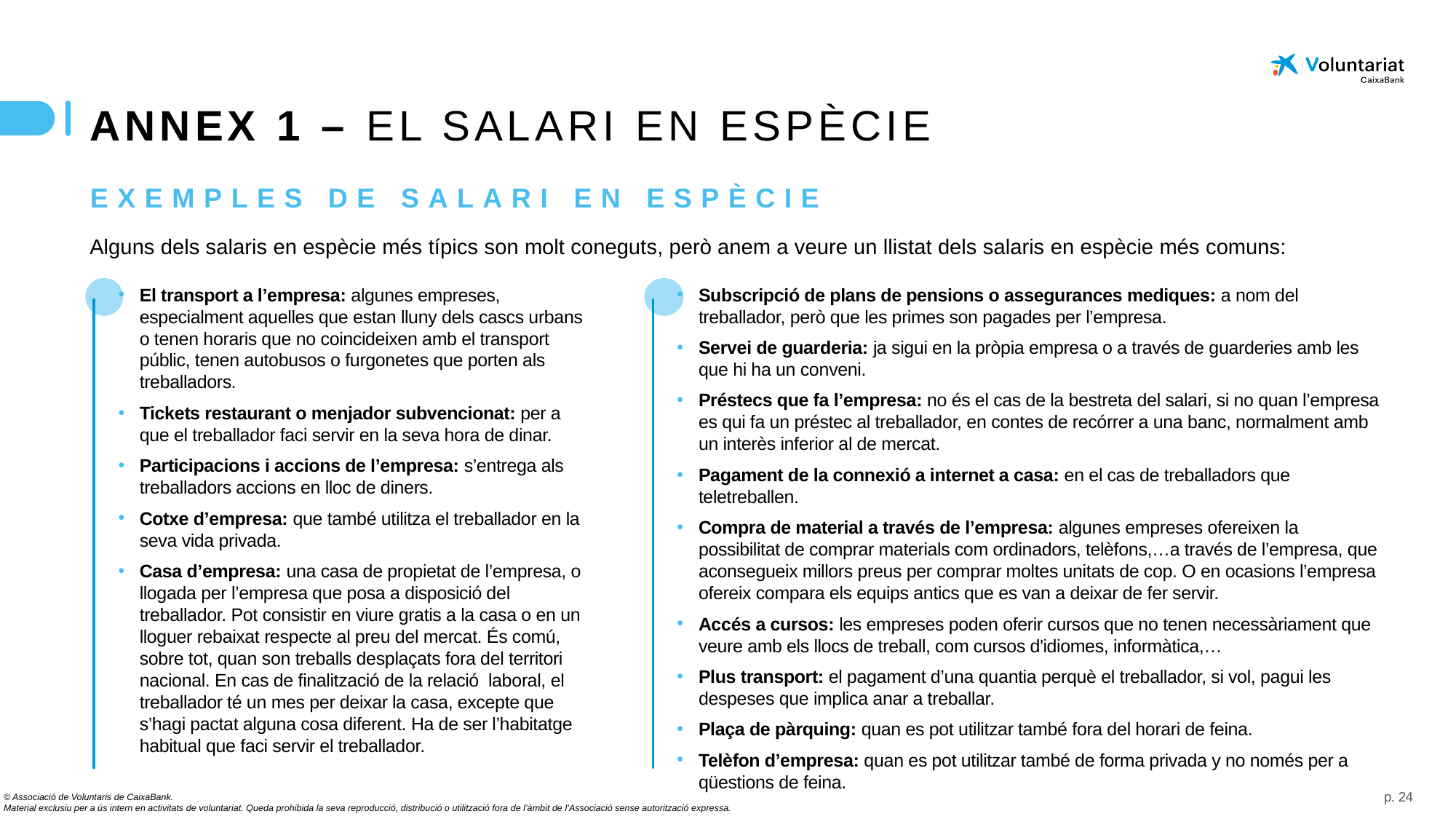

ANNEX 1 – EL SALARI EN ESPÈCIE

EXEMPLES DE SALARI EN ESPÈCIE
Alguns dels salaris en espècie més típics son molt coneguts, però anem a veure un llistat dels salaris en espècie més comuns:

El transport a l’empresa: algunes empreses, especialment aquelles que estan lluny dels cascs urbans o tenen horaris que no coincideixen amb el transport públic, tenen autobusos o furgonetes que porten als treballadors.
Tickets restaurant o menjador subvencionat: per a que el treballador faci servir en la seva hora de dinar.
Participacions i accions de l’empresa: s’entrega als treballadors accions en lloc de diners.
Cotxe d’empresa: que també utilitza el treballador en la seva vida privada.
Casa d’empresa: una casa de propietat de l’empresa, o llogada per l’empresa que posa a disposició del treballador. Pot consistir en viure gratis a la casa o en un lloguer rebaixat respecte al preu del mercat. És comú, sobre tot, quan son treballs desplaçats fora del territori nacional. En cas de finalització de la relació  laboral, el treballador té un mes per deixar la casa, excepte que s’hagi pactat alguna cosa diferent. Ha de ser l’habitatge habitual que faci servir el treballador.

Subscripció de plans de pensions o assegurances mediques: a nom del treballador, però que les primes son pagades per l’empresa.
Servei de guarderia: ja sigui en la pròpia empresa o a través de guarderies amb les que hi ha un conveni.
Préstecs que fa l’empresa: no és el cas de la bestreta del salari, si no quan l’empresa es qui fa un préstec al treballador, en contes de recórrer a una banc, normalment amb un interès inferior al de mercat.
Pagament de la connexió a internet a casa: en el cas de treballadors que teletreballen.
Compra de material a través de l’empresa: algunes empreses ofereixen la possibilitat de comprar materials com ordinadors, telèfons,…a través de l’empresa, que aconsegueix millors preus per comprar moltes unitats de cop. O en ocasions l’empresa ofereix compara els equips antics que es van a deixar de fer servir.
Accés a cursos: les empreses poden oferir cursos que no tenen necessàriament que veure amb els llocs de treball, com cursos d'idiomes, informàtica,…
Plus transport: el pagament d’una quantia perquè el treballador, si vol, pagui les despeses que implica anar a treballar.
Plaça de pàrquing: quan es pot utilitzar també fora del horari de feina.
Telèfon d’empresa: quan es pot utilitzar també de forma privada y no només per a qüestions de feina.
p. 24